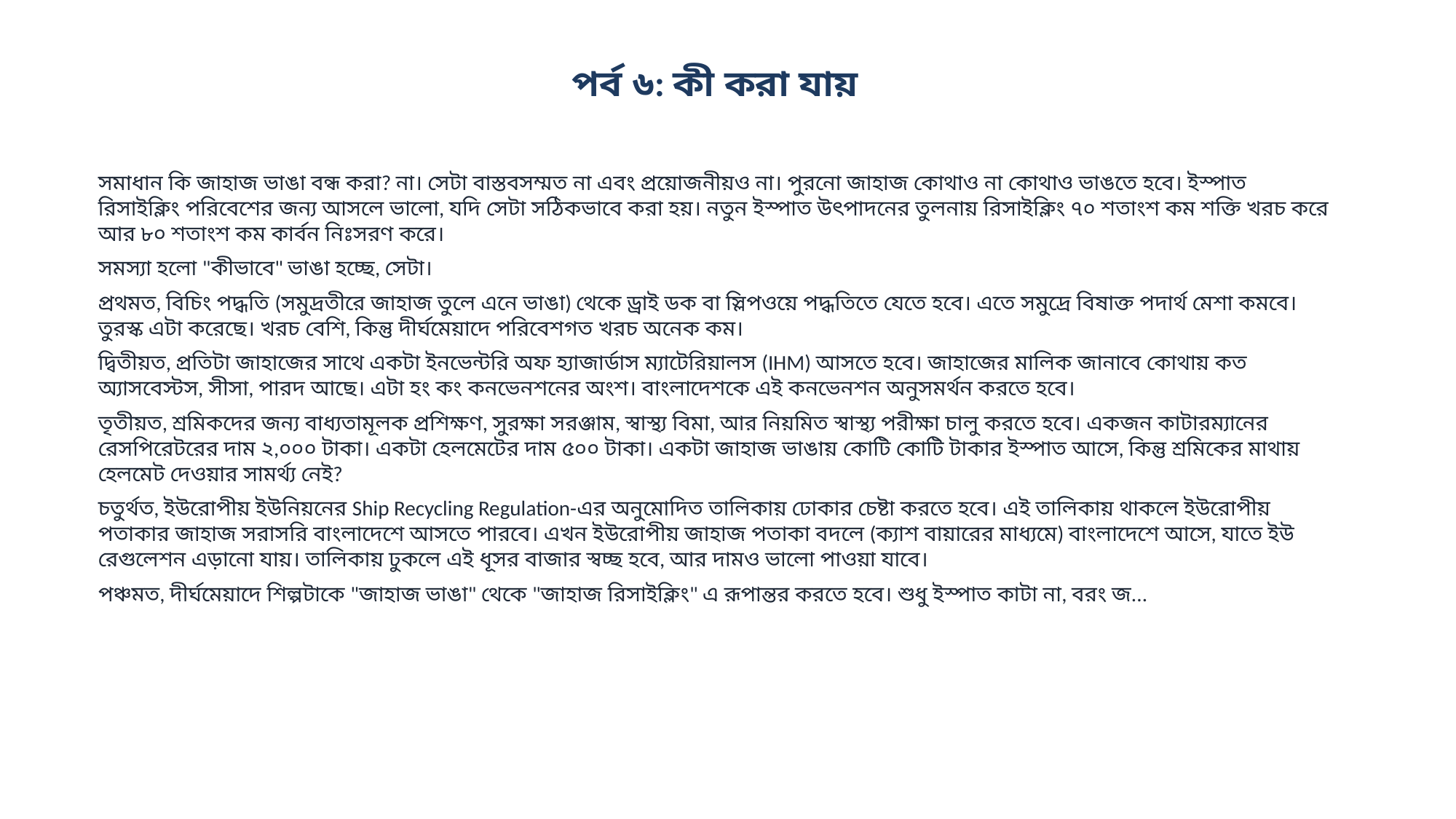

পর্ব ৬: কী করা যায়
সমাধান কি জাহাজ ভাঙা বন্ধ করা? না। সেটা বাস্তবসম্মত না এবং প্রয়োজনীয়ও না। পুরনো জাহাজ কোথাও না কোথাও ভাঙতে হবে। ইস্পাত রিসাইক্লিং পরিবেশের জন্য আসলে ভালো, যদি সেটা সঠিকভাবে করা হয়। নতুন ইস্পাত উৎপাদনের তুলনায় রিসাইক্লিং ৭০ শতাংশ কম শক্তি খরচ করে আর ৮০ শতাংশ কম কার্বন নিঃসরণ করে।
সমস্যা হলো "কীভাবে" ভাঙা হচ্ছে, সেটা।
প্রথমত, বিচিং পদ্ধতি (সমুদ্রতীরে জাহাজ তুলে এনে ভাঙা) থেকে ড্রাই ডক বা স্লিপওয়ে পদ্ধতিতে যেতে হবে। এতে সমুদ্রে বিষাক্ত পদার্থ মেশা কমবে। তুরস্ক এটা করেছে। খরচ বেশি, কিন্তু দীর্ঘমেয়াদে পরিবেশগত খরচ অনেক কম।
দ্বিতীয়ত, প্রতিটা জাহাজের সাথে একটা ইনভেন্টরি অফ হ্যাজার্ডাস ম্যাটেরিয়ালস (IHM) আসতে হবে। জাহাজের মালিক জানাবে কোথায় কত অ্যাসবেস্টস, সীসা, পারদ আছে। এটা হং কং কনভেনশনের অংশ। বাংলাদেশকে এই কনভেনশন অনুসমর্থন করতে হবে।
তৃতীয়ত, শ্রমিকদের জন্য বাধ্যতামূলক প্রশিক্ষণ, সুরক্ষা সরঞ্জাম, স্বাস্থ্য বিমা, আর নিয়মিত স্বাস্থ্য পরীক্ষা চালু করতে হবে। একজন কাটারম্যানের রেসপিরেটরের দাম ২,০০০ টাকা। একটা হেলমেটের দাম ৫০০ টাকা। একটা জাহাজ ভাঙায় কোটি কোটি টাকার ইস্পাত আসে, কিন্তু শ্রমিকের মাথায় হেলমেট দেওয়ার সামর্থ্য নেই?
চতুর্থত, ইউরোপীয় ইউনিয়নের Ship Recycling Regulation-এর অনুমোদিত তালিকায় ঢোকার চেষ্টা করতে হবে। এই তালিকায় থাকলে ইউরোপীয় পতাকার জাহাজ সরাসরি বাংলাদেশে আসতে পারবে। এখন ইউরোপীয় জাহাজ পতাকা বদলে (ক্যাশ বায়ারের মাধ্যমে) বাংলাদেশে আসে, যাতে ইউ রেগুলেশন এড়ানো যায়। তালিকায় ঢুকলে এই ধূসর বাজার স্বচ্ছ হবে, আর দামও ভালো পাওয়া যাবে।
পঞ্চমত, দীর্ঘমেয়াদে শিল্পটাকে "জাহাজ ভাঙা" থেকে "জাহাজ রিসাইক্লিং" এ রূপান্তর করতে হবে। শুধু ইস্পাত কাটা না, বরং জ...